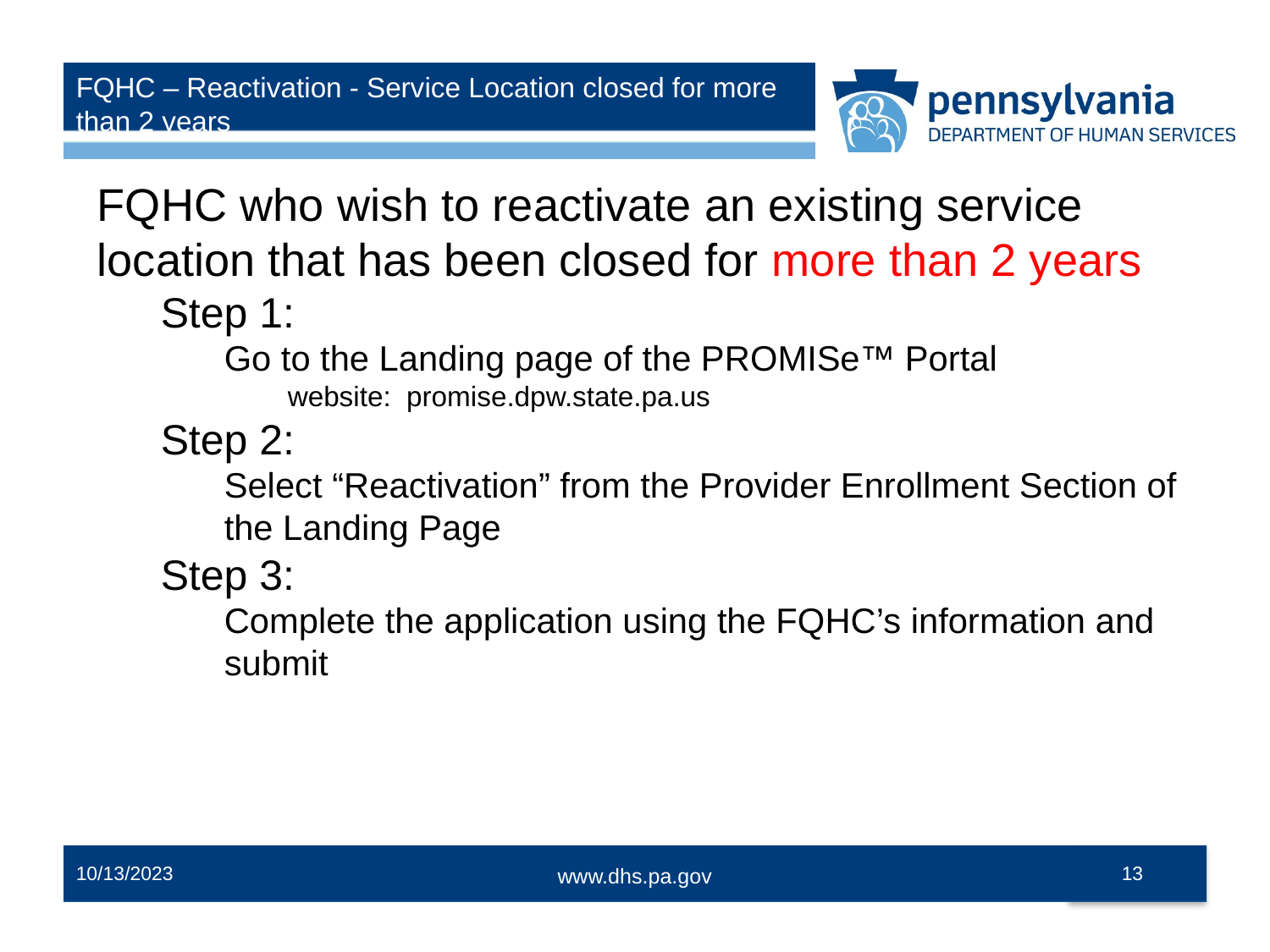

FQHC – Reactivation - Service Location closed for more than 2 years
FQHC who wish to reactivate an existing service location that has been closed for more than 2 years
Step 1:
Go to the Landing page of the PROMISe™ Portal
website:  promise.dpw.state.pa.us
Step 2:
Select “Reactivation” from the Provider Enrollment Section of the Landing Page
Step 3:
Complete the application using the FQHC’s information and submit
10/13/2023
13